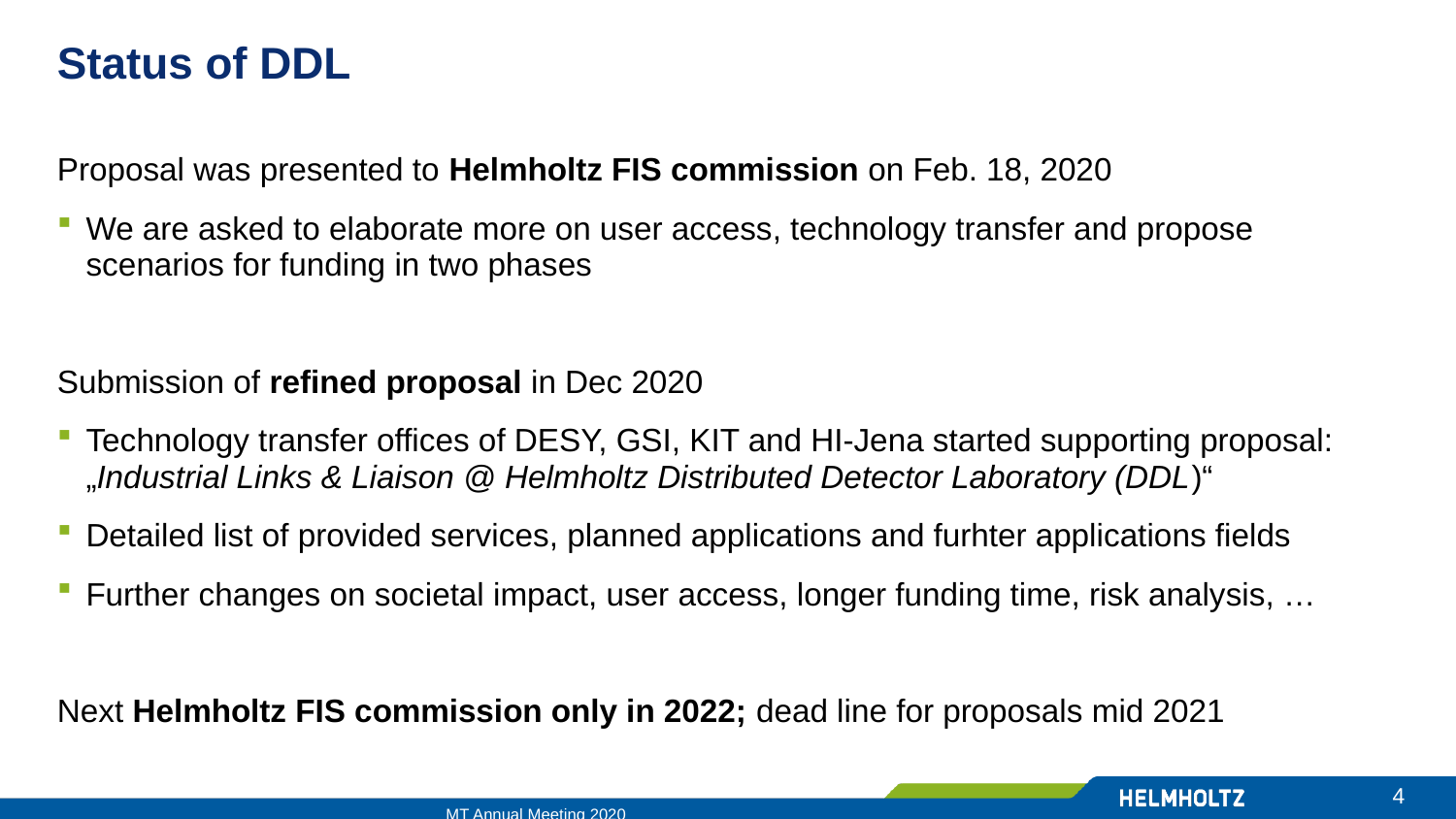

# Status of DDL
Proposal was presented to Helmholtz FIS commission on Feb. 18, 2020
We are asked to elaborate more on user access, technology transfer and propose scenarios for funding in two phases

Submission of refined proposal in Dec 2020
Technology transfer offices of DESY, GSI, KIT and HI-Jena started supporting proposal:
„Industrial Links & Liaison @ Helmholtz Distributed Detector Laboratory (DDL)“
Detailed list of provided services, planned applications and furhter applications fields
Further changes on societal impact, user access, longer funding time, risk analysis, …

Next Helmholtz FIS commission only in 2022; dead line for proposals mid 2021